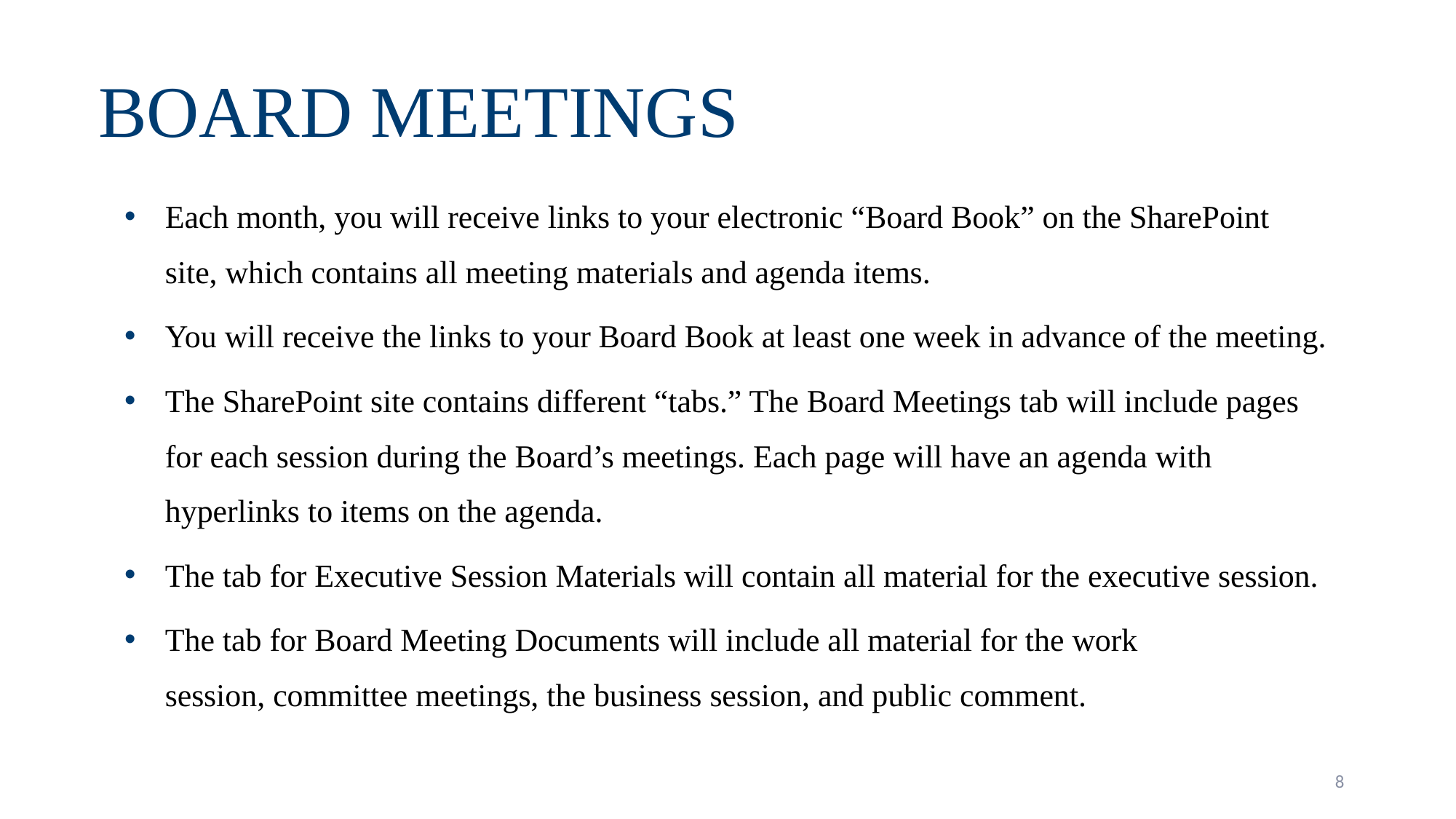

# Board Meetings
Each month, you will receive links to your electronic “Board Book” on the SharePoint site, which contains all meeting materials and agenda items.​
You will receive the links to your Board Book at least one week in advance of the meeting. ​
The SharePoint site contains different “tabs.” The Board Meetings tab will include pages for each session during the Board’s meetings. Each page will have an agenda with hyperlinks to items on the agenda.​
The tab for Executive Session Materials will contain all material for the executive session. ​
The tab for Board Meeting Documents will include all material for the work session, committee meetings, the business session, and public comment.

8